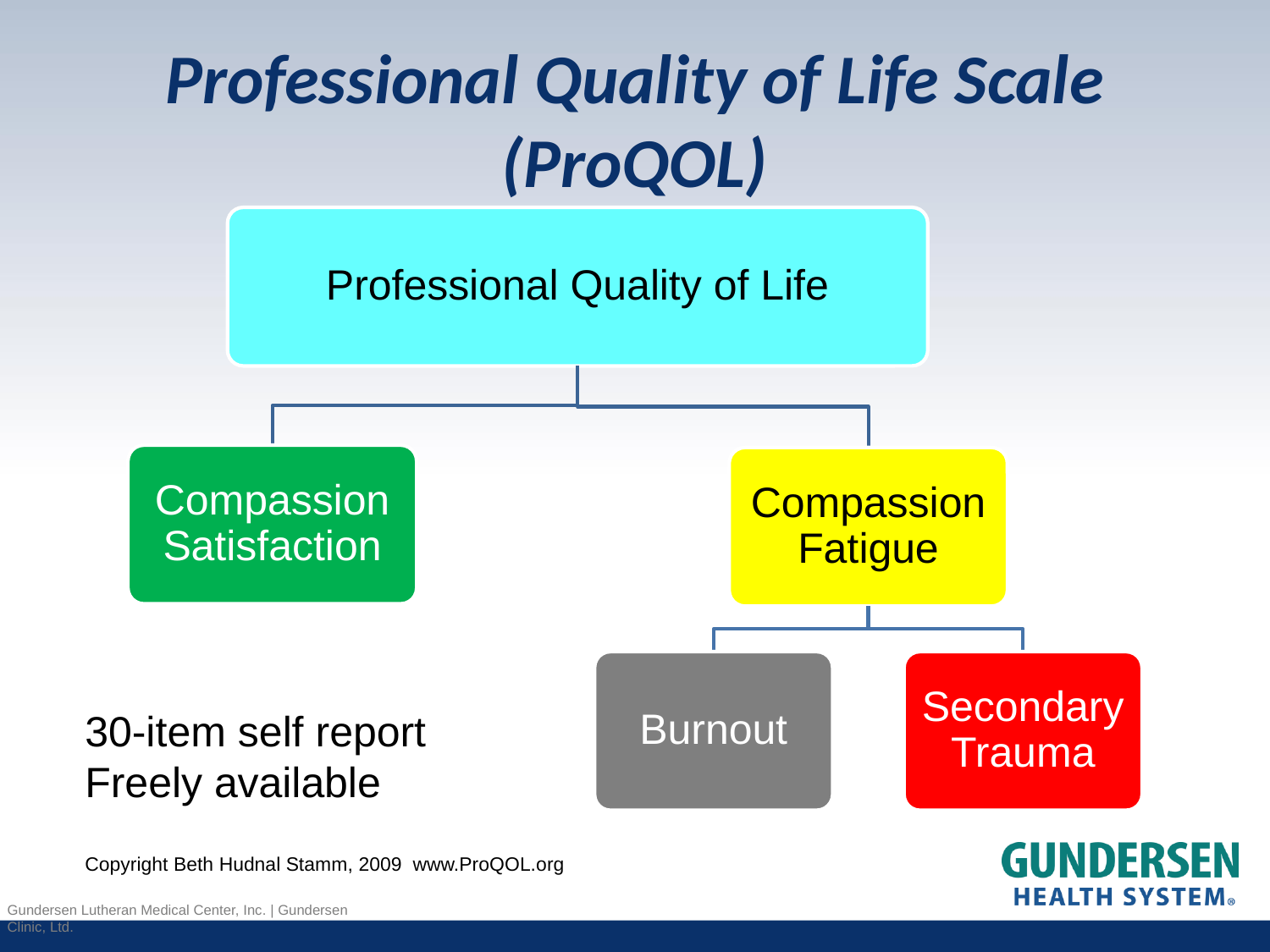

# Professional Quality of Life Scale (ProQOL)

Professional Quality of Life

Compassion Satisfaction
Compassion Fatigue

Burnout
Secondary Trauma
30-item self report
Freely available

Copyright Beth Hudnal Stamm, 2009  www.ProQOL.org